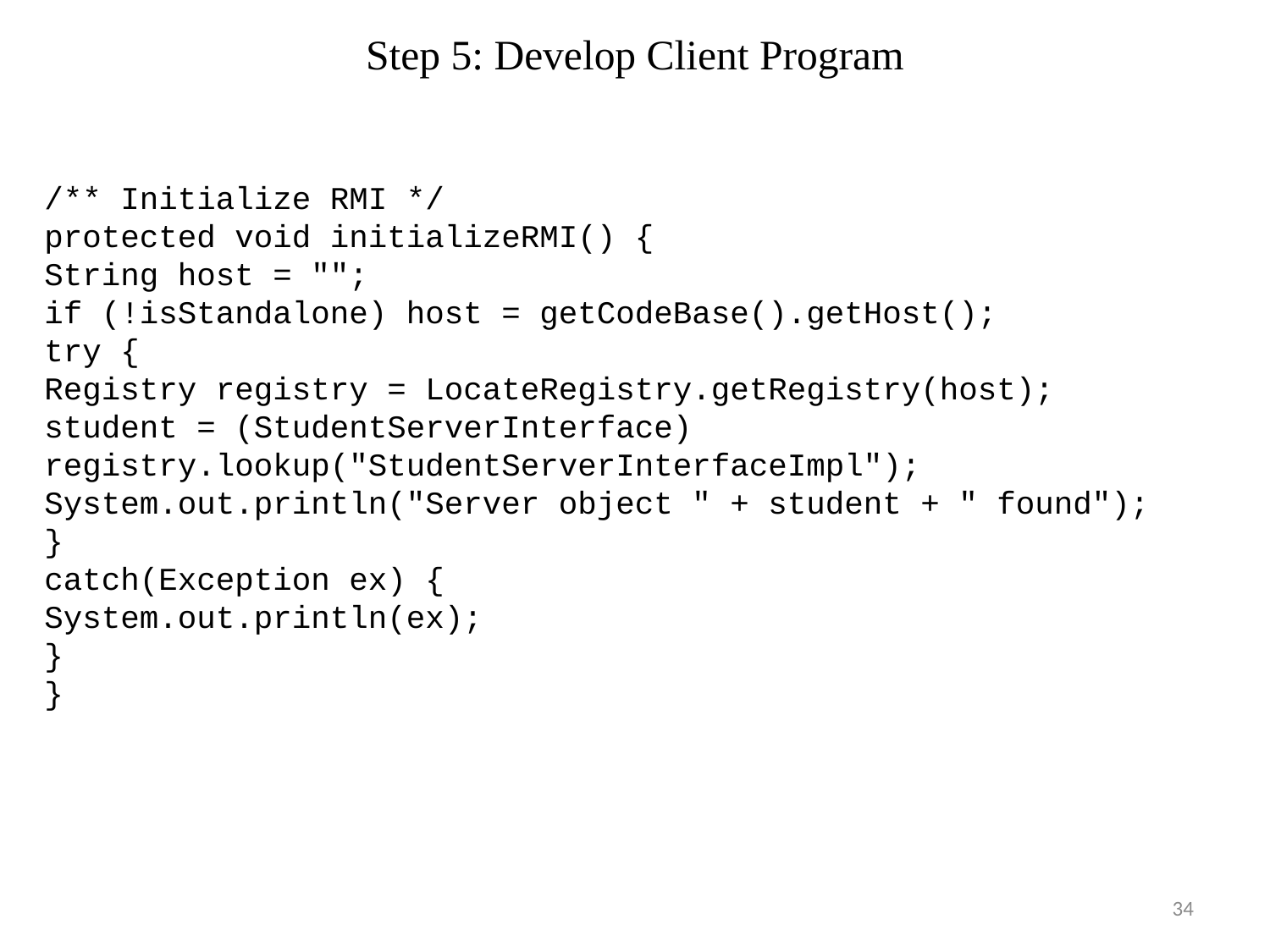

# Step 5: Develop Client Program
/** Initialize RMI */
protected void initializeRMI() {
String host = "";
if (!isStandalone) host = getCodeBase().getHost();
try {
Registry registry = LocateRegistry.getRegistry(host);
student = (StudentServerInterface)
registry.lookup("StudentServerInterfaceImpl");
System.out.println("Server object " + student + " found");
}
catch(Exception ex) {
System.out.println(ex);
}
}
34